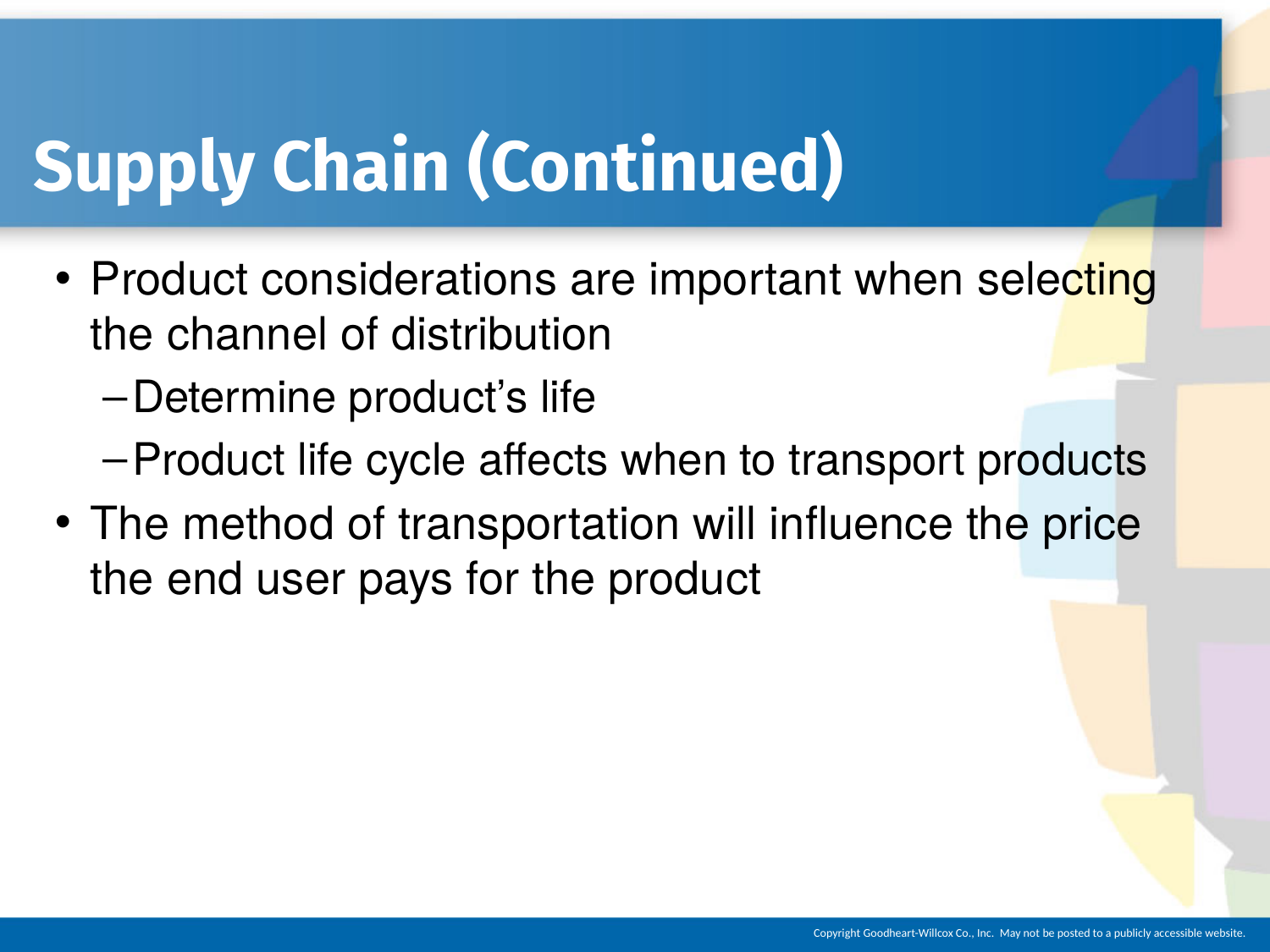

# Supply Chain (Continued)
Product considerations are important when selecting the channel of distribution
Determine product’s life
Product life cycle affects when to transport products
The method of transportation will influence the price the end user pays for the product